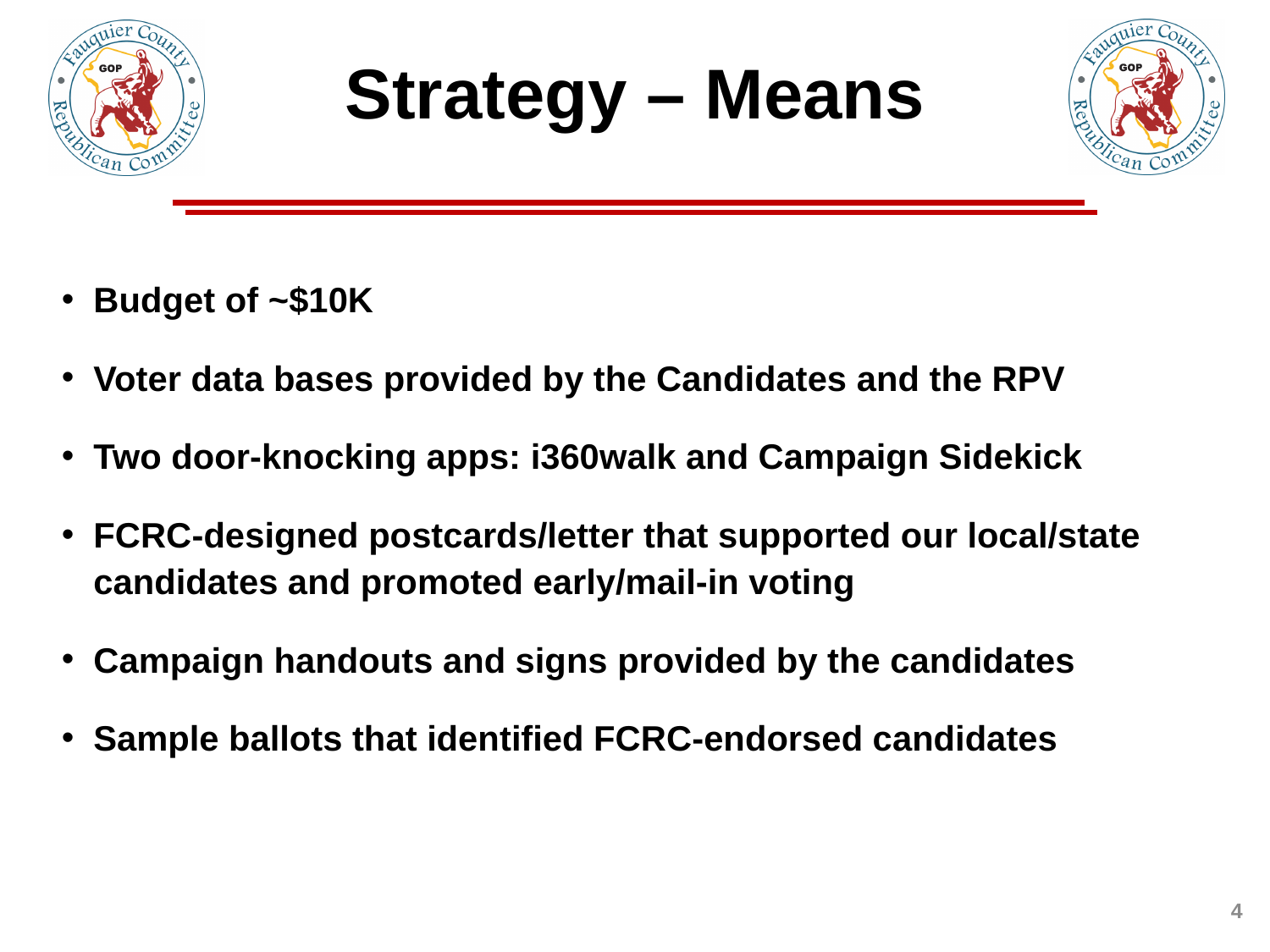

# Strategy – Means
Budget of ~$10K
Voter data bases provided by the Candidates and the RPV
Two door-knocking apps: i360walk and Campaign Sidekick
FCRC-designed postcards/letter that supported our local/state candidates and promoted early/mail-in voting
Campaign handouts and signs provided by the candidates
Sample ballots that identified FCRC-endorsed candidates

4